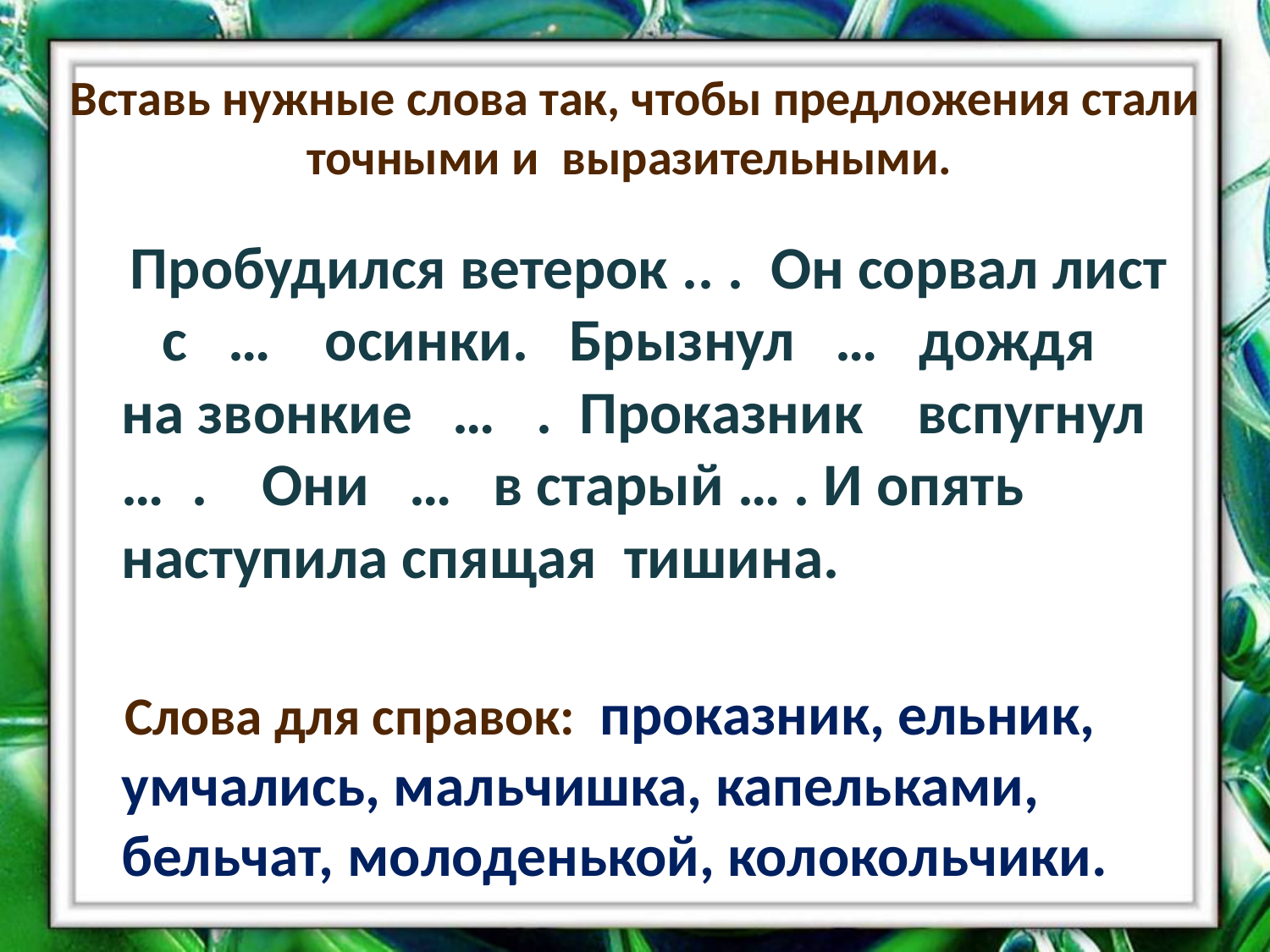

# Вставь нужные слова так, чтобы предложения стали точными и  выразительными.
    Пробудился ветерок .. .  Он сорвал лист     с   …    осинки.   Брызнул   …   дождя   на звонкие   …   .  Проказник    вспугнул  …  .    Они   …   в старый … . И опять наступила спящая  тишина.

    Слова для справок:  проказник, ельник, умчались, мальчишка, капельками, бельчат, молоденькой, колокольчики.